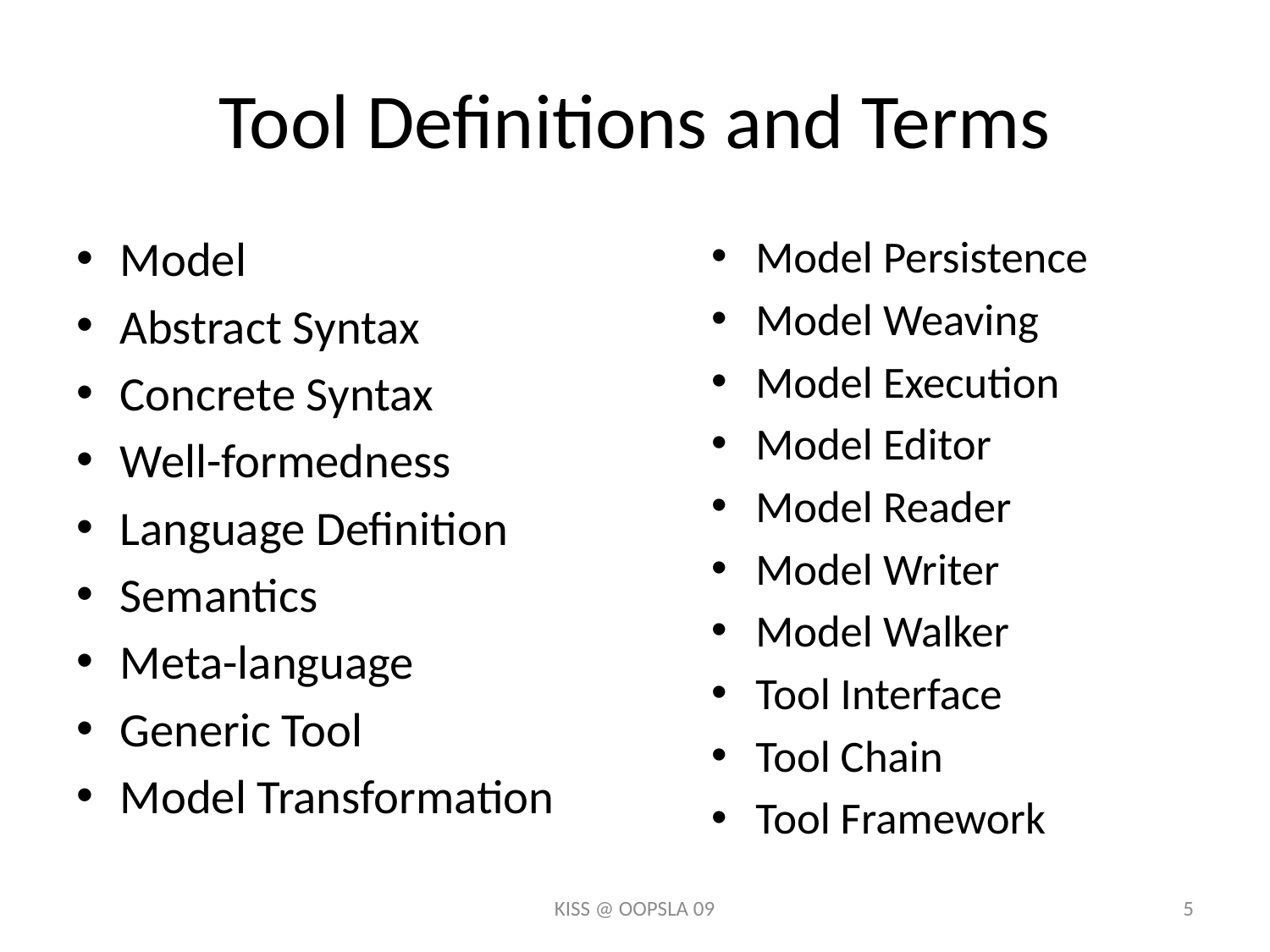

# Tool Definitions and Terms
Model
Abstract Syntax
Concrete Syntax
Well-formedness
Language Definition
Semantics
Meta-language
Generic Tool
Model Transformation
Model Persistence
Model Weaving
Model Execution
Model Editor
Model Reader
Model Writer
Model Walker
Tool Interface
Tool Chain
Tool Framework
KISS @ OOPSLA 09
5